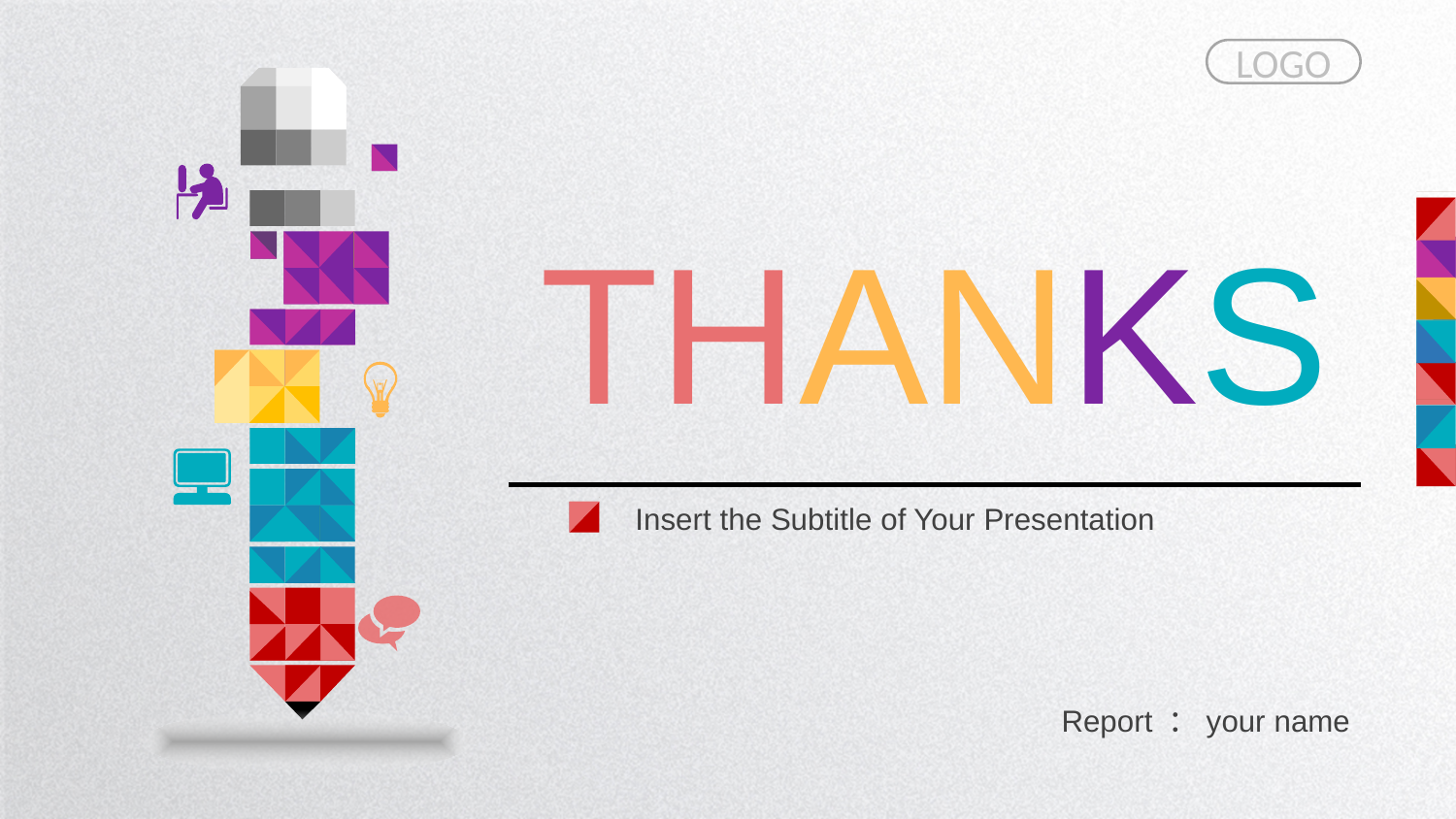

LOGO

THANKS

Insert the Subtitle of Your Presentation

Report ：your name